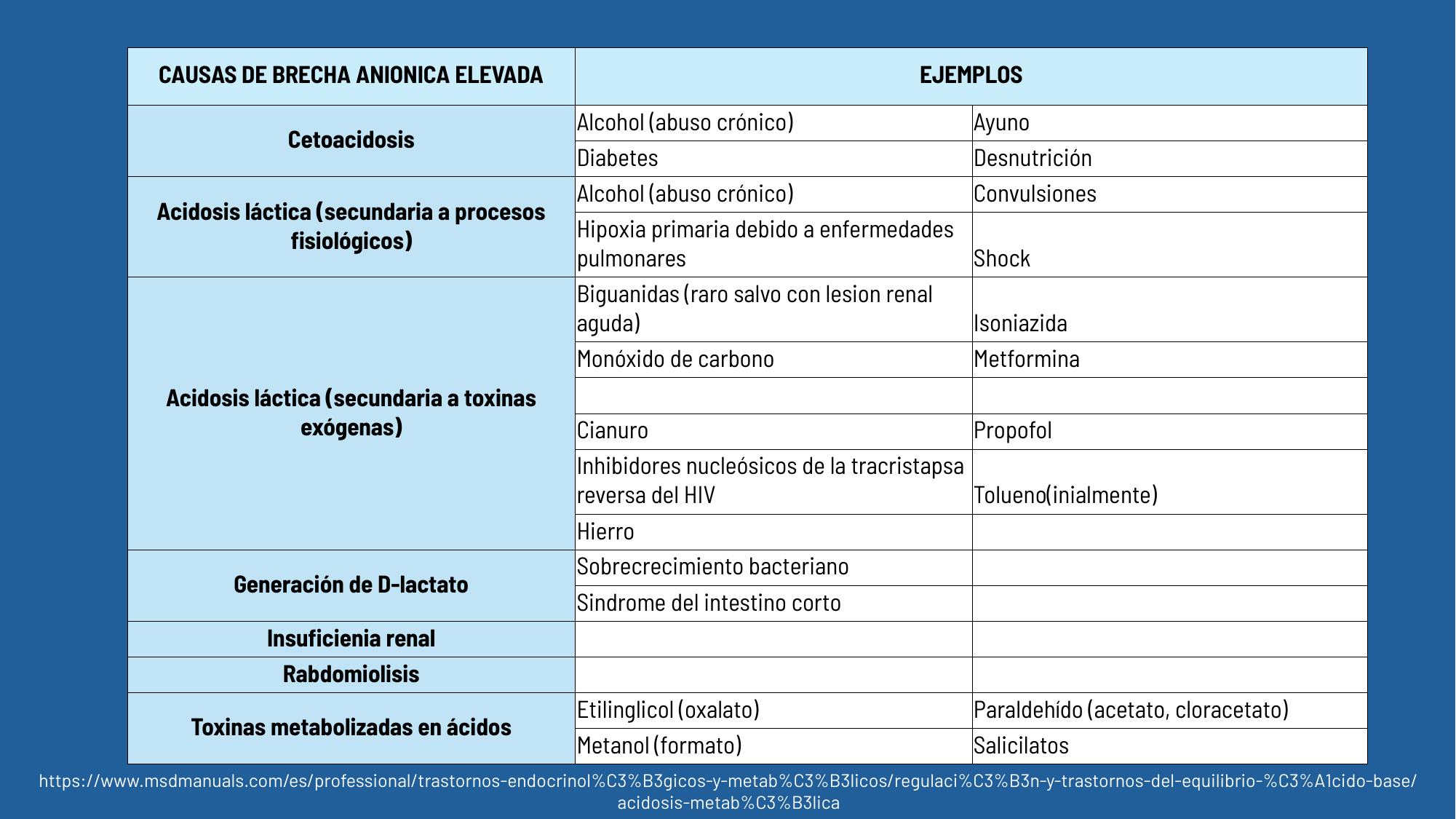

| CAUSAS DE BRECHA ANIONICA ELEVADA | EJEMPLOS |  |
| --- | --- | --- |
| Cetoacidosis | Alcohol (abuso crónico) | Ayuno |
|  | Diabetes | Desnutrición |
| Acidosis láctica (secundaria a procesos fisiológicos) | Alcohol (abuso crónico) | Convulsiones |
|  | Hipoxia primaria debido a enfermedades pulmonares | Shock |
| Acidosis láctica (secundaria a toxinas exógenas) | Biguanidas (raro salvo con lesion renal aguda) | Isoniazida |
|  | Monóxido de carbono | Metformina |
|  |  |  |
|  | Cianuro | Propofol |
|  | Inhibidores nucleósicos de la tracristapsa reversa del HIV | Tolueno(inialmente) |
|  | Hierro |  |
| Generación de D-lactato | Sobrecrecimiento bacteriano |  |
|  | Sindrome del intestino corto |  |
| Insuficienia renal |  |  |
| Rabdomiolisis |  |  |
| Toxinas metabolizadas en ácidos | Etilinglicol (oxalato) | Paraldehído (acetato, cloracetato) |
|  | Metanol (formato) | Salicilatos |
https://www.msdmanuals.com/es/professional/trastornos-endocrinol%C3%B3gicos-y-metab%C3%B3licos/regulaci%C3%B3n-y-trastornos-del-equilibrio-%C3%A1cido-base/acidosis-metab%C3%B3lica